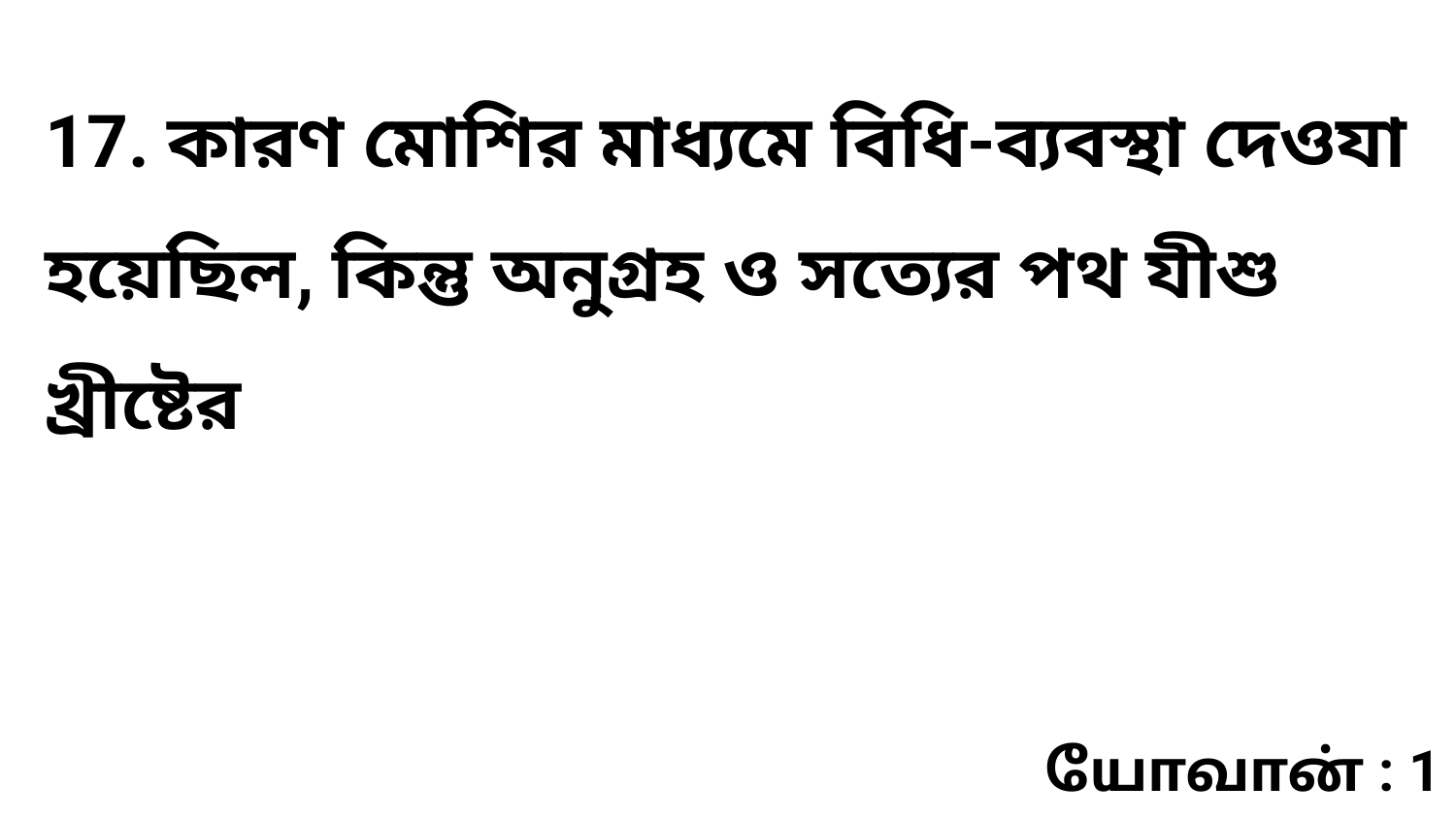

17. কারণ মোশির মাধ্যমে বিধি-ব্যবস্থা দেওযা হয়েছিল, কিন্তু অনুগ্রহ ও সত্যের পথ যীশু খ্রীষ্টের
யோவான் : 1